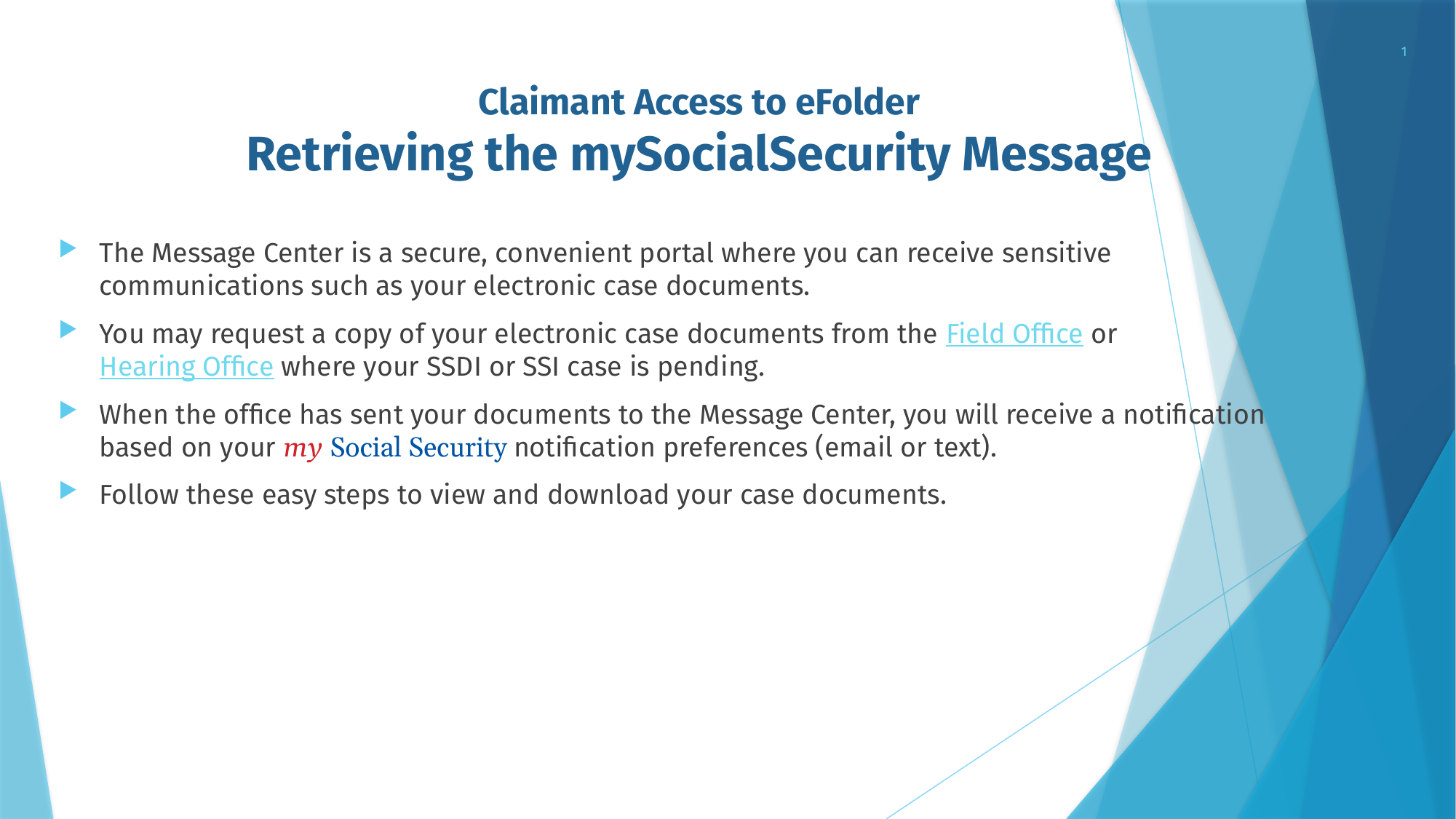

1
# Claimant Access to eFolder Retrieving the mySocialSecurity Message
The Message Center is a secure, convenient portal where you can receive sensitive communications such as your electronic case documents.
You may request a copy of your electronic case documents from the Field Office or Hearing Office where your SSDI or SSI case is pending.
When the office has sent your documents to the Message Center, you will receive a notification based on your my Social Security notification preferences (email or text).
Follow these easy steps to view and download your case documents.